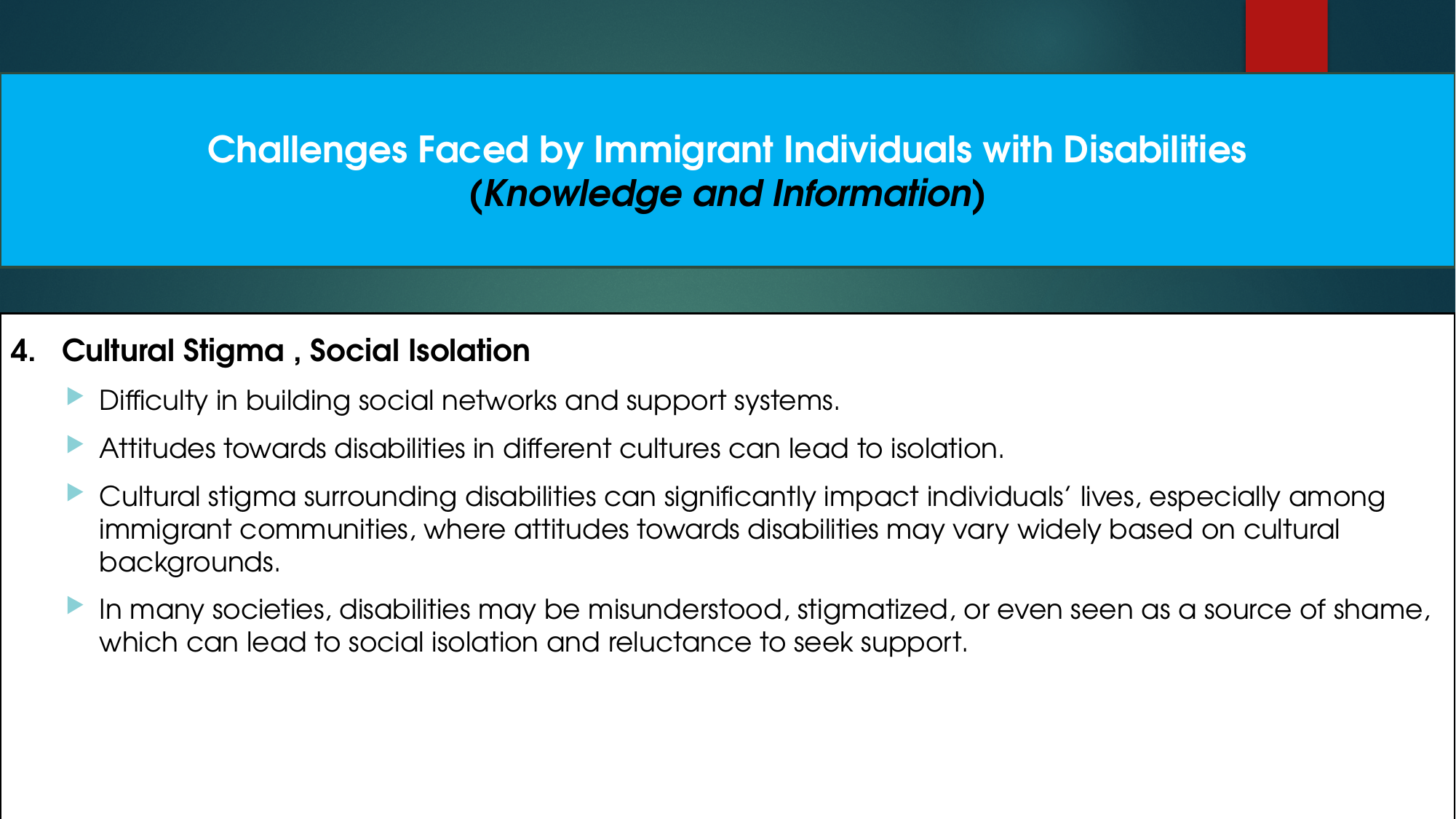

Challenges Faced by Immigrant Individuals with Disabilities
 (Knowledge and Information)
4.   Cultural Stigma , Social Isolation
Difficulty in building social networks and support systems.
Attitudes towards disabilities in different cultures can lead to isolation.
Cultural stigma surrounding disabilities can significantly impact individuals’ lives, especially among immigrant communities, where attitudes towards disabilities may vary widely based on cultural backgrounds.
In many societies, disabilities may be misunderstood, stigmatized, or even seen as a source of shame, which can lead to social isolation and reluctance to seek support.